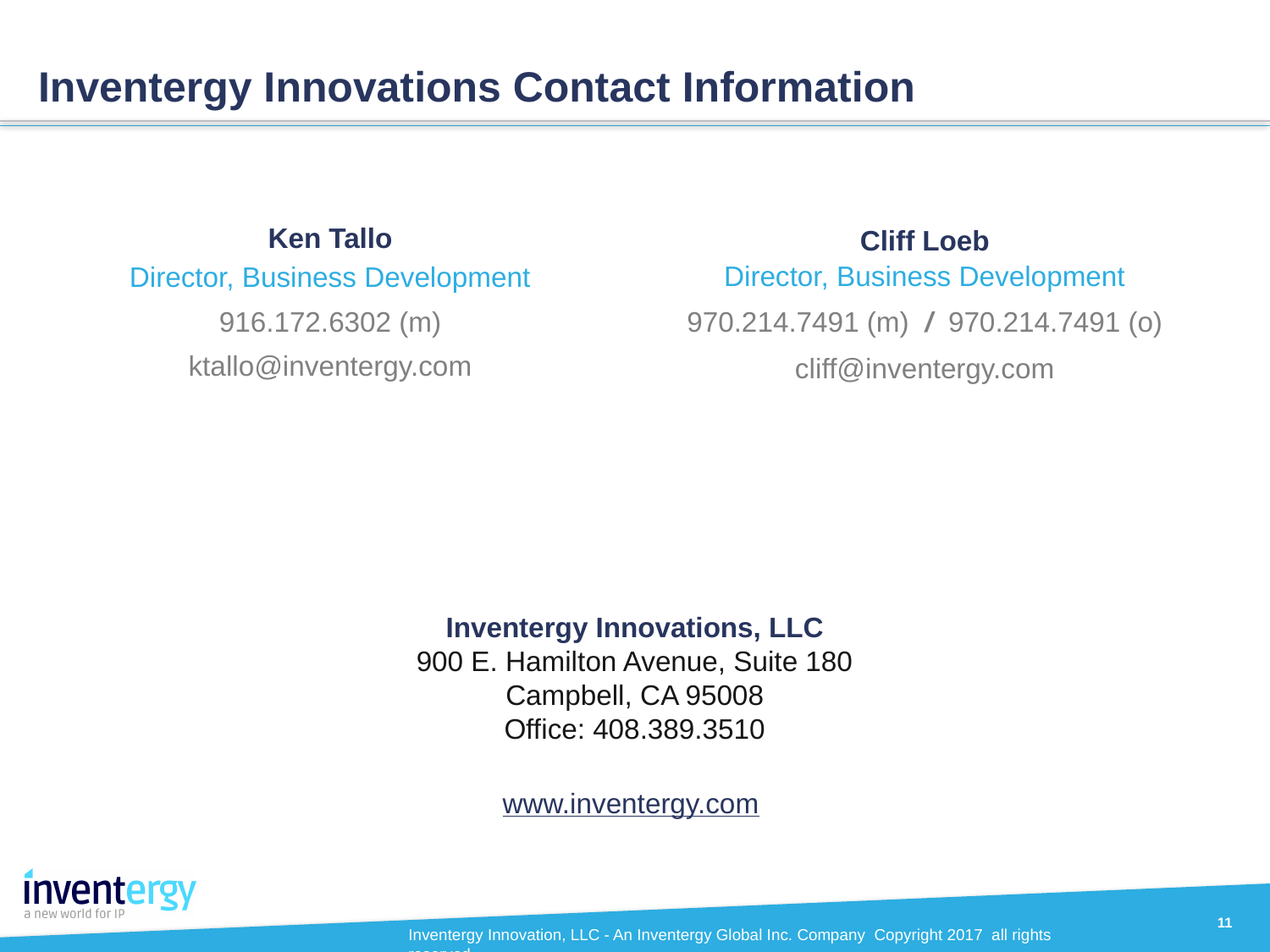

# Inventergy Innovations Contact Information

Ken Tallo
Director, Business Development
916.172.6302 (m)
ktallo@inventergy.com

Cliff Loeb
Director, Business Development
970.214.7491 (m)  /  970.214.7491 (o)
cliff@inventergy.com

Inventergy Innovations, LLC
900 E. Hamilton Avenue, Suite 180
Campbell, CA 95008
Office: 408.389.3510

www.inventergy.com

11
Inventergy Innovation, LLC - An Inventergy Global Inc. Company  Copyright 2017  all rights reserved